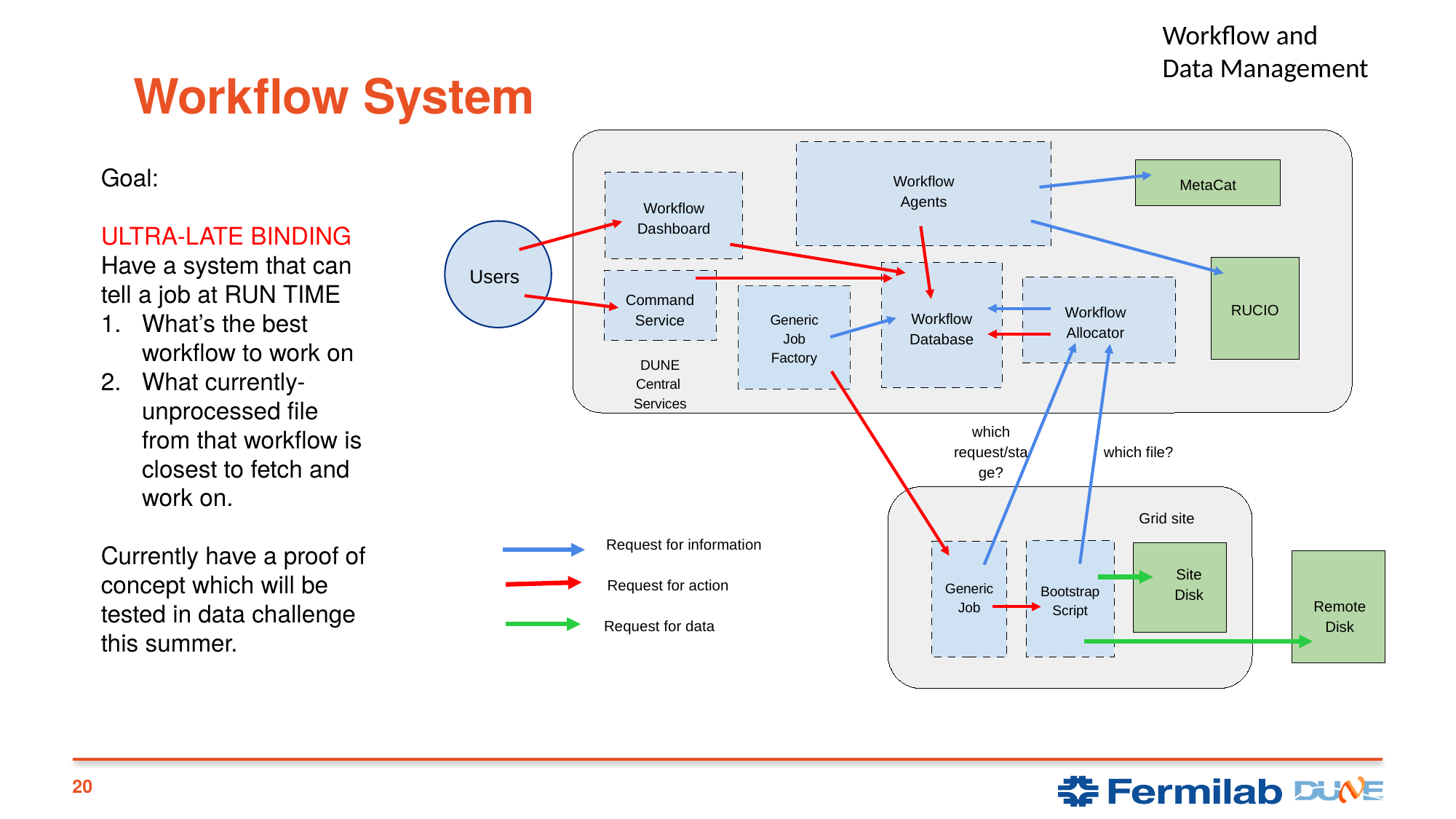

Workflow and
Data Management
Workflow System

Workflow
Agents

MetaCat
Workflow
Dashboard

Users

RUCIO

Command
Service

Workflow
Database

Generic Job
Factory
Workflow
Allocator

DUNE
Central
Services

which request/stage?
which file?

Grid site
Request for information

Request for action

Request for data

Generic
Job
Site
Disk
Bootstrap
Script

Remote
Disk

Goal:

ULTRA-LATE BINDING
Have a system that can tell a job at RUN TIME
What’s the best workflow to work on
What currently-unprocessed file from that workflow is closest to fetch and work on.

Currently have a proof of concept which will be tested in data challenge this summer.
20